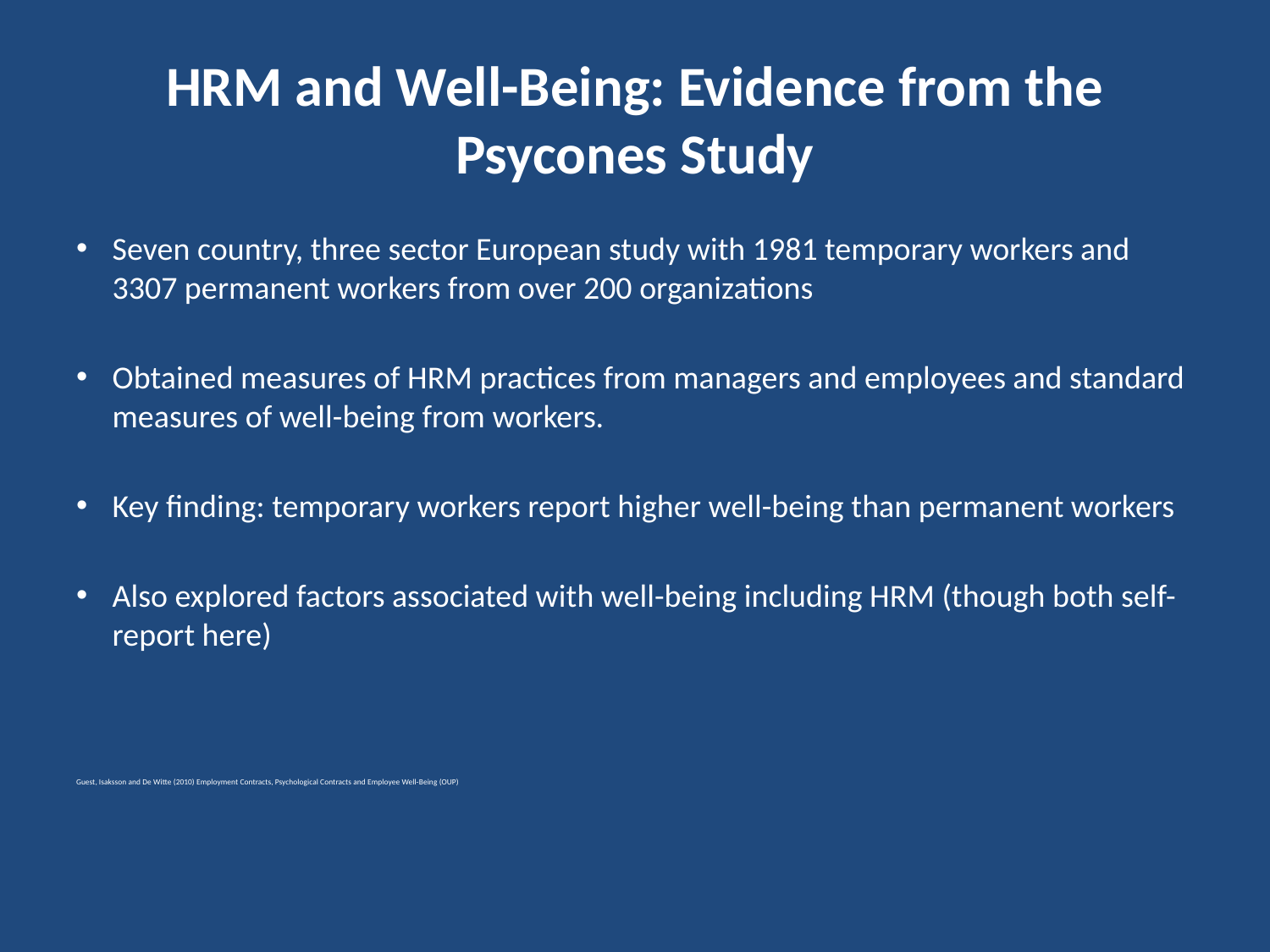

# HRM and Well-Being: Evidence from the Psycones Study
Seven country, three sector European study with 1981 temporary workers and 3307 permanent workers from over 200 organizations

Obtained measures of HRM practices from managers and employees and standard measures of well-being from workers.

Key finding: temporary workers report higher well-being than permanent workers

Also explored factors associated with well-being including HRM (though both self-report here)

Guest, Isaksson and De Witte (2010) Employment Contracts, Psychological Contracts and Employee Well-Being (OUP)